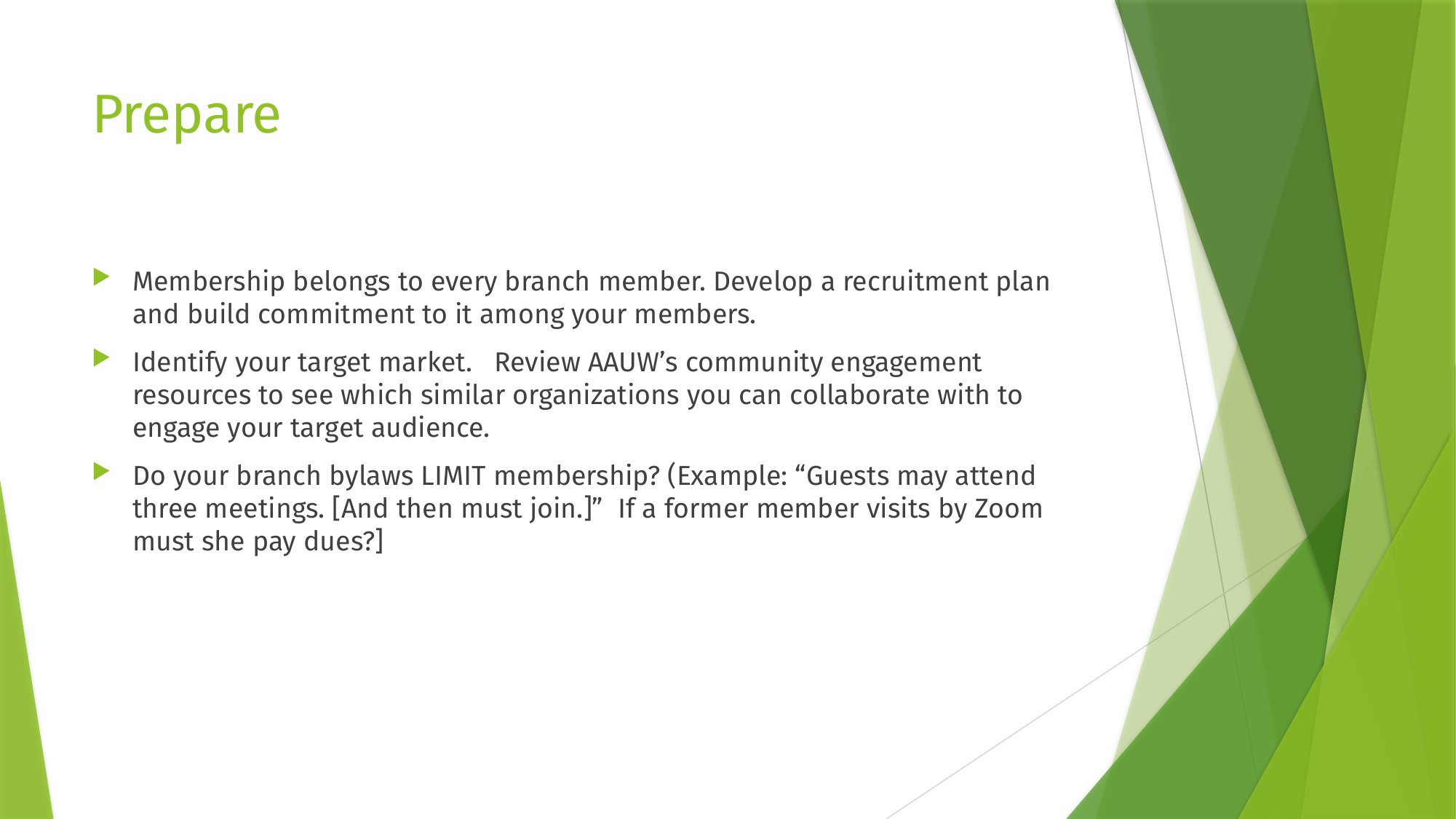

# Prepare
Membership belongs to every branch member. Develop a recruitment plan and build commitment to it among your members.
Identify your target market.   Review AAUW’s community engagement resources to see which similar organizations you can collaborate with to engage your target audience.
Do your branch bylaws LIMIT membership? (Example: “Guests may attend three meetings. [And then must join.]”  If a former member visits by Zoom must she pay dues?]